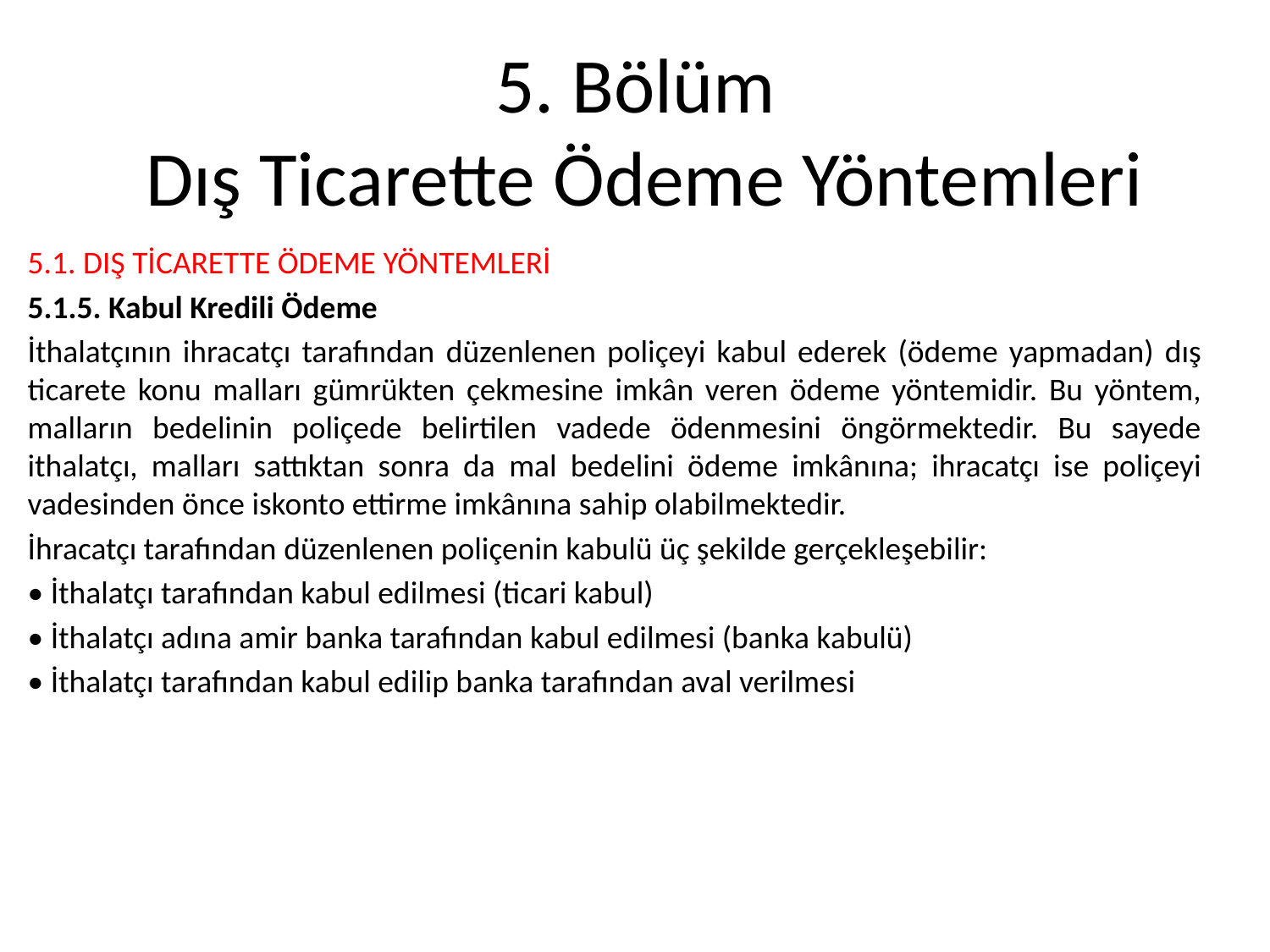

# 5. Bölüm Dış Ticarette Ödeme Yöntemleri
5.1. DIŞ TİCARETTE ÖDEME YÖNTEMLERİ
5.1.5. Kabul Kredili Ödeme
İthalatçının ihracatçı tarafından düzenlenen poliçeyi kabul ederek (ödeme yapmadan) dış ticarete konu malları gümrükten çekmesine imkân veren ödeme yöntemidir. Bu yöntem, malların bedelinin poliçede belirtilen vadede ödenmesini öngörmektedir. Bu sayede ithalatçı, malları sattıktan sonra da mal bedelini ödeme imkânına; ihracatçı ise poliçeyi vadesinden önce iskonto ettirme imkânına sahip olabilmektedir.
İhracatçı tarafından düzenlenen poliçenin kabulü üç şekilde gerçekleşebilir:
• İthalatçı tarafından kabul edilmesi (ticari kabul)
• İthalatçı adına amir banka tarafından kabul edilmesi (banka kabulü)
• İthalatçı tarafından kabul edilip banka tarafından aval verilmesi